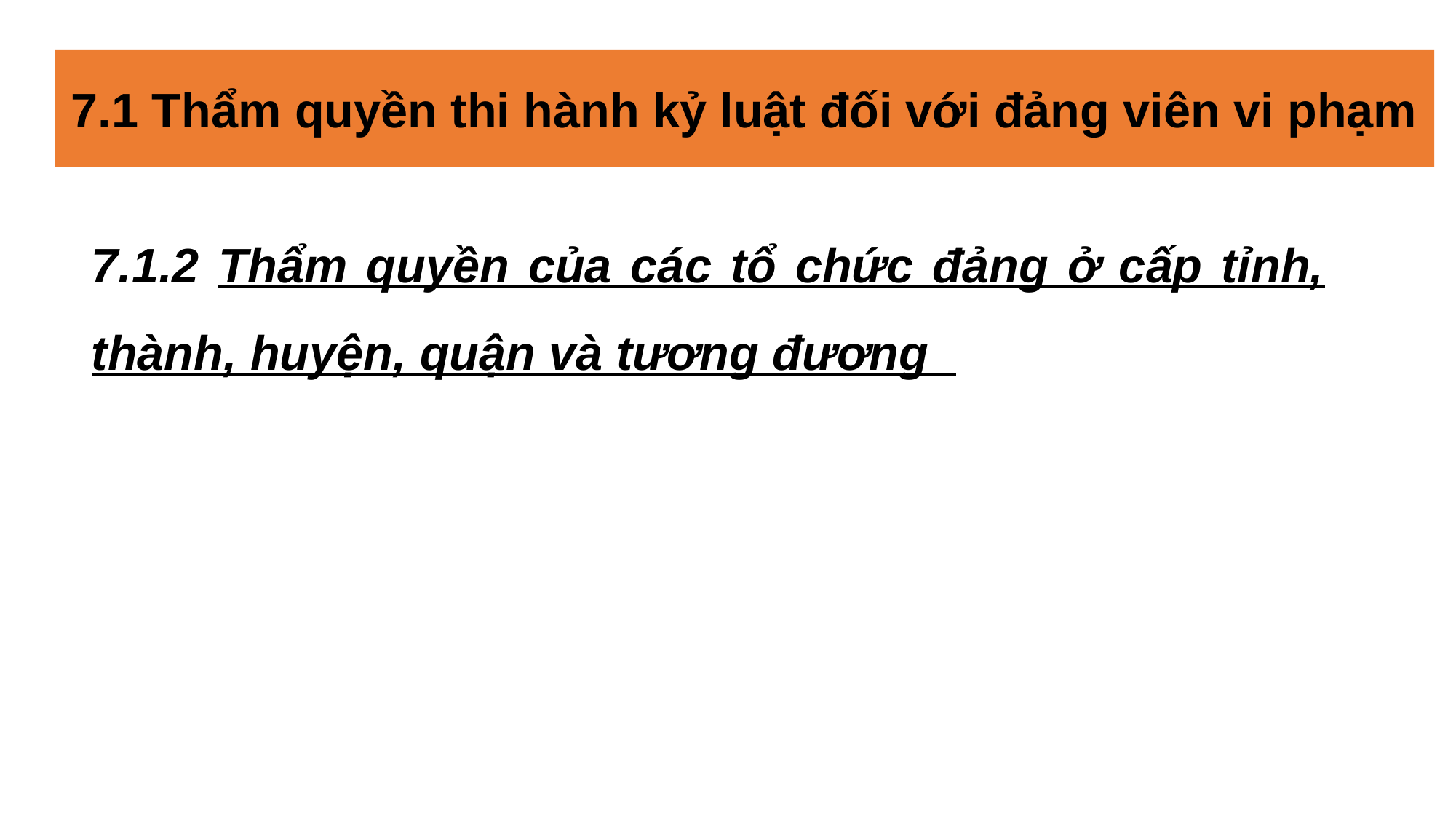

# 7.1 Thẩm quyền thi hành kỷ luật đối với đảng viên vi phạm
7.1.2 Thẩm quyền của các tổ chức đảng ở cấp tỉnh, thành, huyện, quận và tương đương